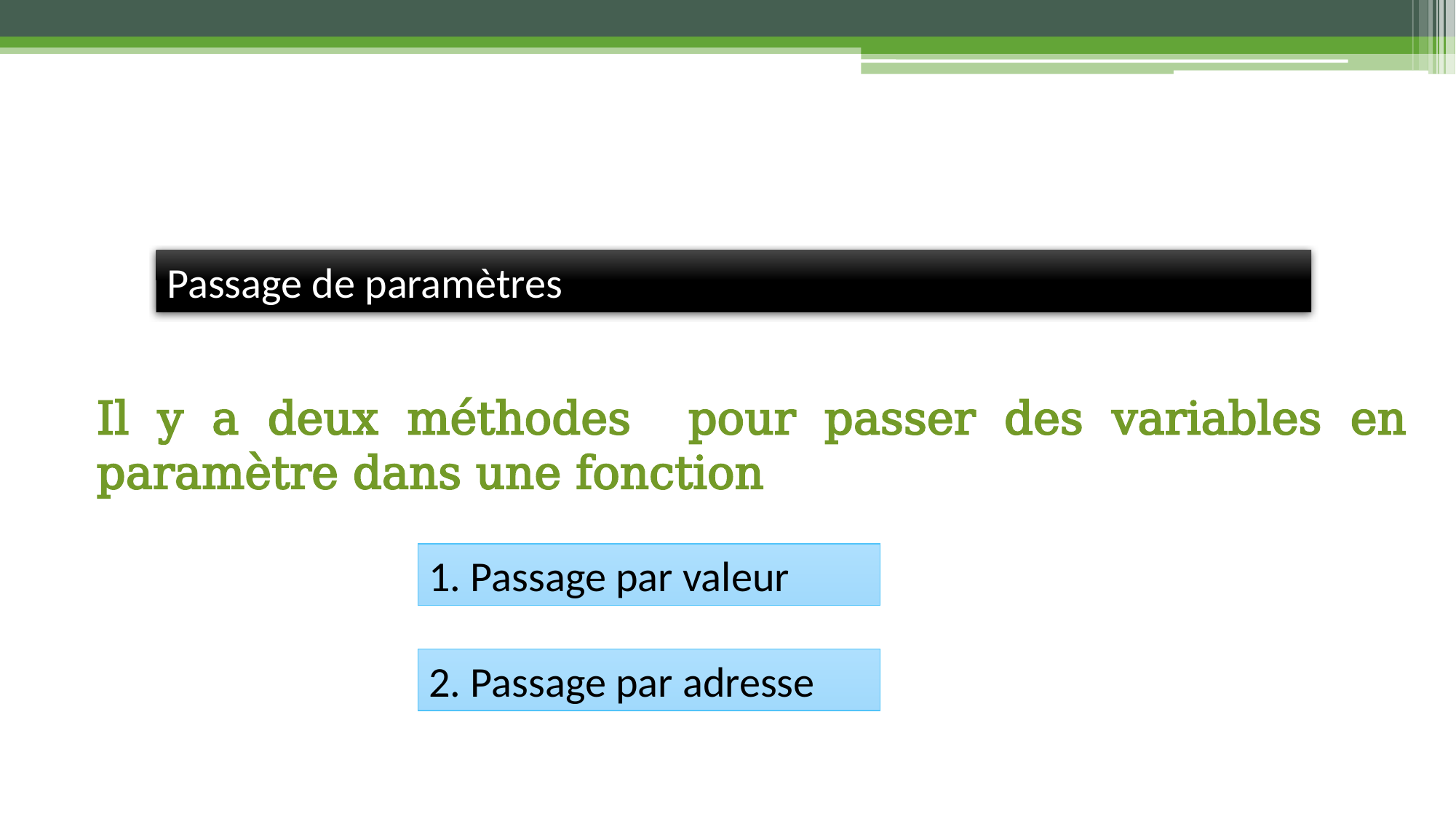

Passage de paramètres
Il y a deux méthodes  pour passer des variables en paramètre dans une fonction
1. Passage par valeur
2. Passage par adresse